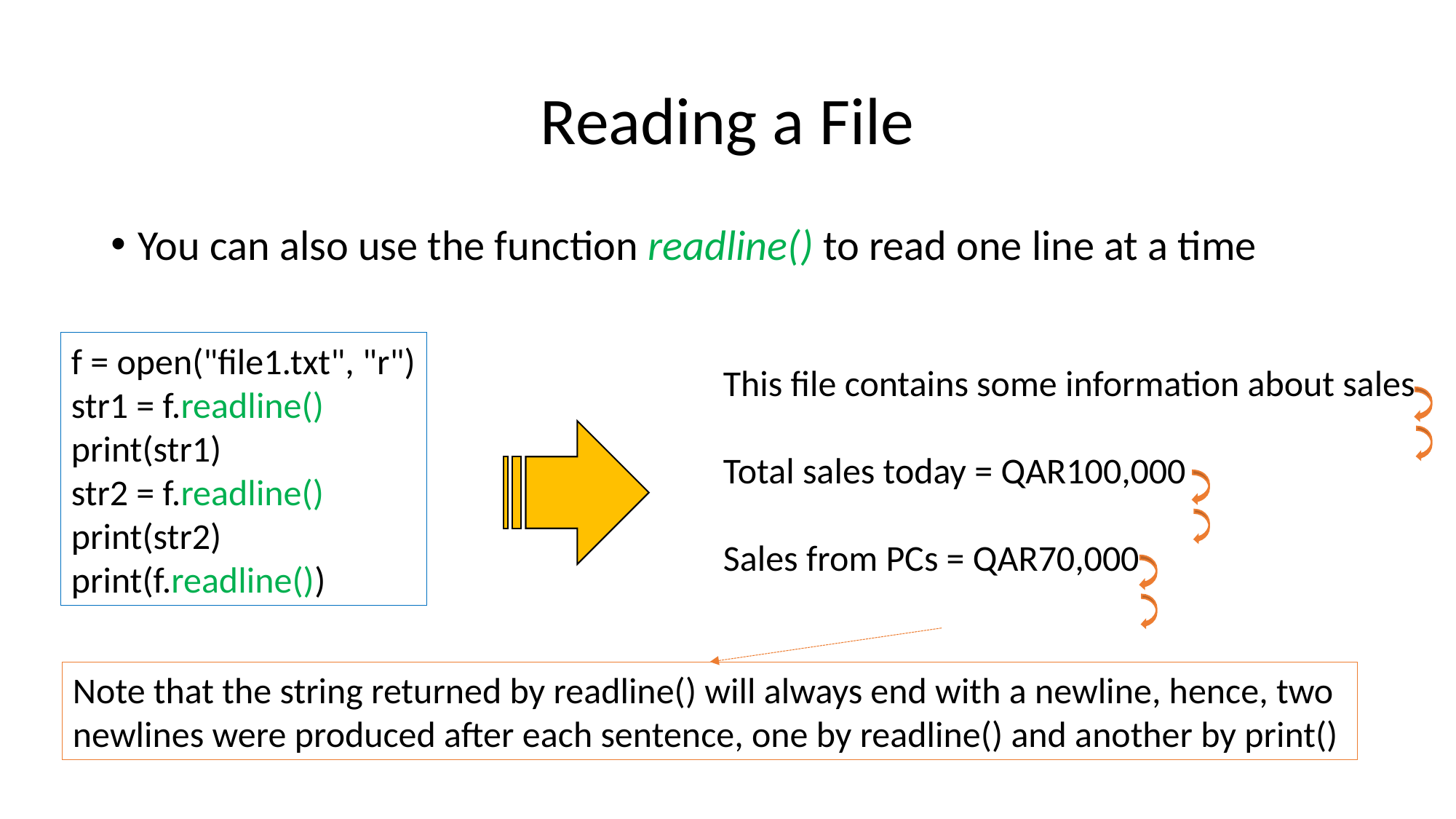

# Reading a File
You can also use the function readline() to read one line at a time
f = open("file1.txt", "r")
str1 = f.readline()
print(str1)
str2 = f.readline()
print(str2)
print(f.readline())
This file contains some information about sales

Total sales today = QAR100,000

Sales from PCs = QAR70,000

Note that the string returned by readline() will always end with a newline, hence, two
newlines were produced after each sentence, one by readline() and another by print()